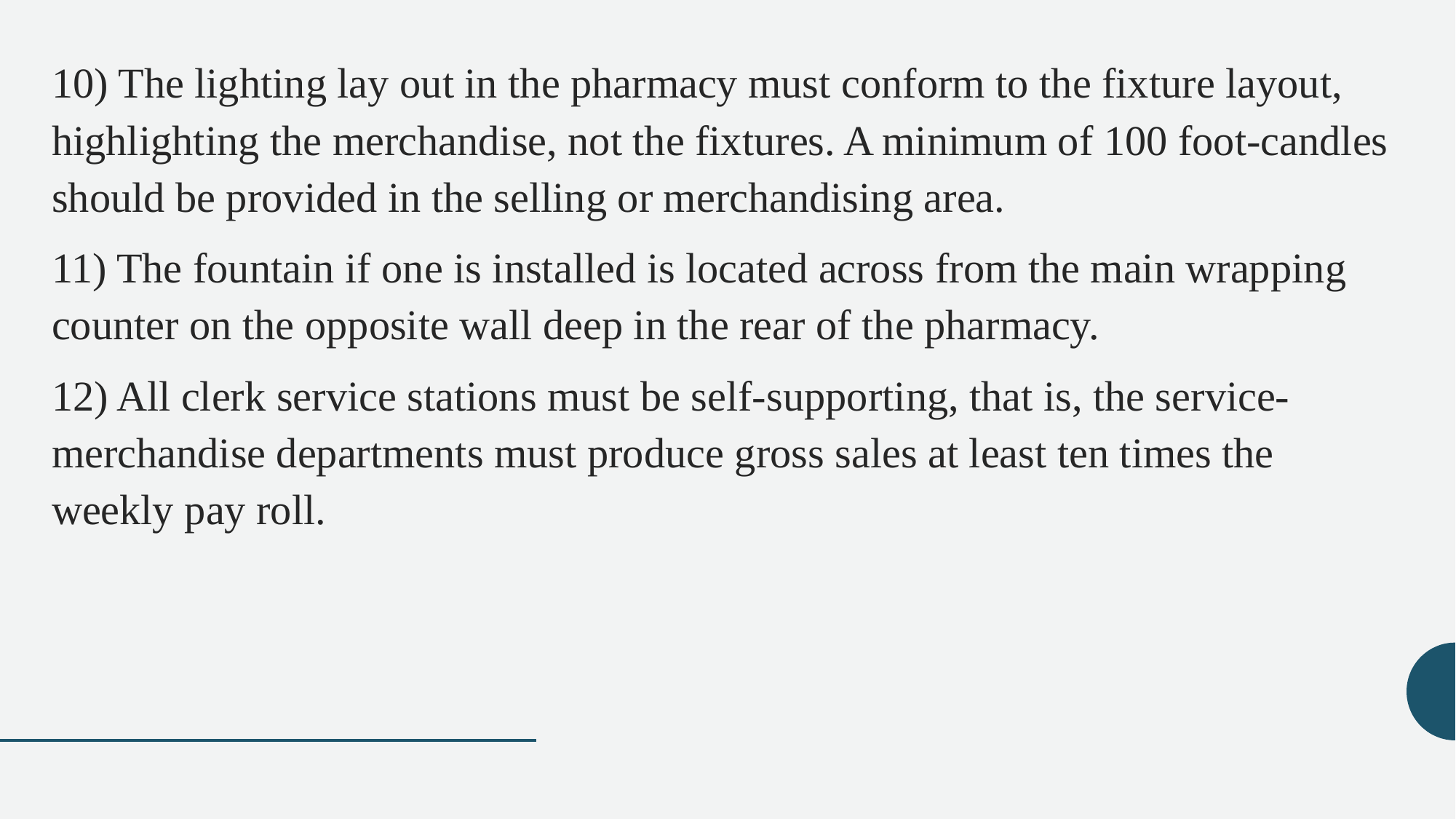

10) The lighting lay out in the pharmacy must conform to the fixture layout, highlighting the merchandise, not the fixtures. A minimum of 100 foot-candles should be provided in the selling or merchandising area.
11) The fountain if one is installed is located across from the main wrapping counter on the opposite wall deep in the rear of the pharmacy.
12) All clerk service stations must be self-supporting, that is, the service-merchandise departments must produce gross sales at least ten times the weekly pay roll.